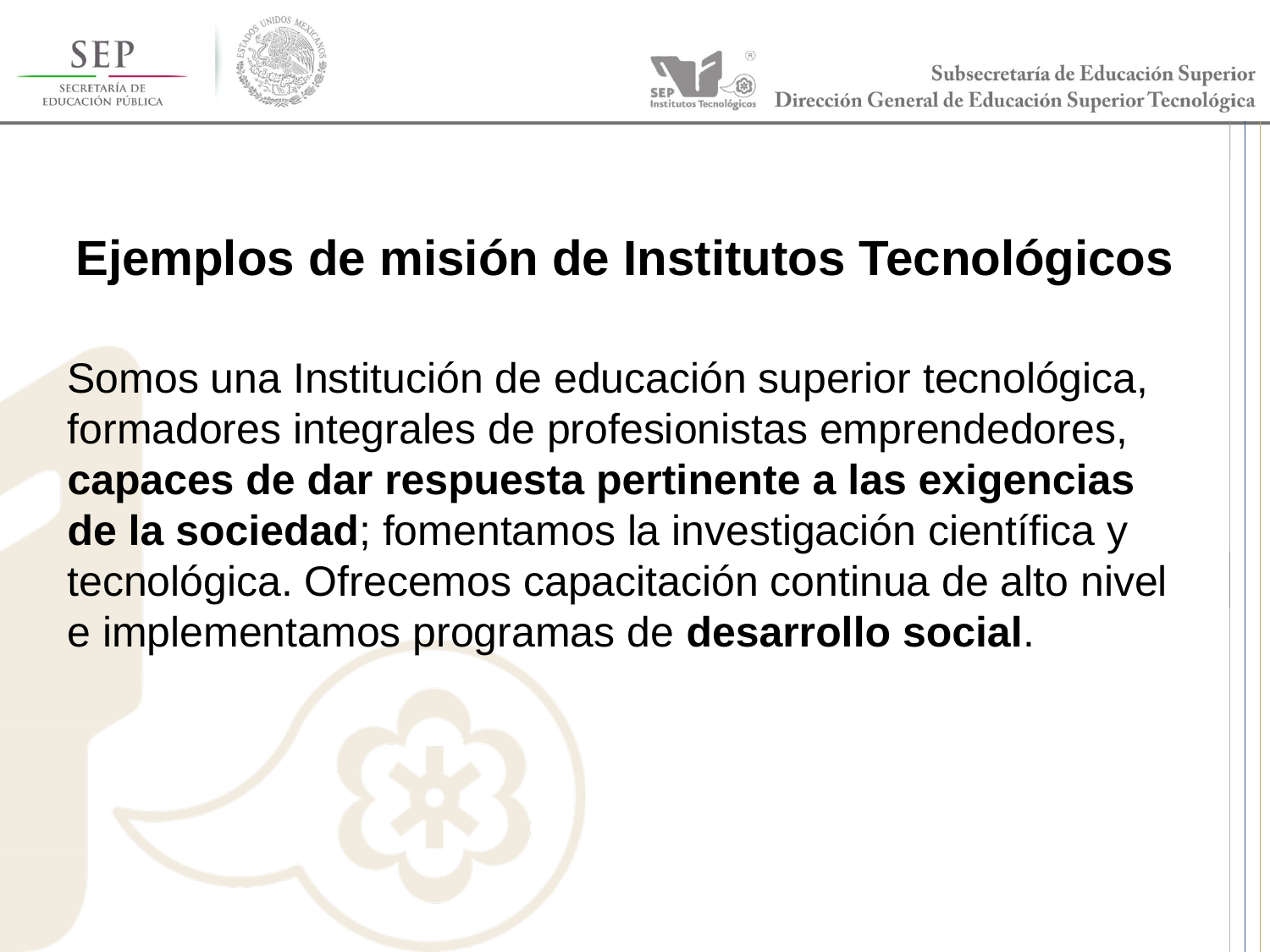

# Ejemplos de misión de Institutos Tecnológicos
Somos una Institución de educación superior tecnológica, formadores integrales de profesionistas emprendedores, capaces de dar respuesta pertinente a las exigencias de la sociedad; fomentamos la investigación científica y tecnológica. Ofrecemos capacitación continua de alto nivel e implementamos programas de desarrollo social.